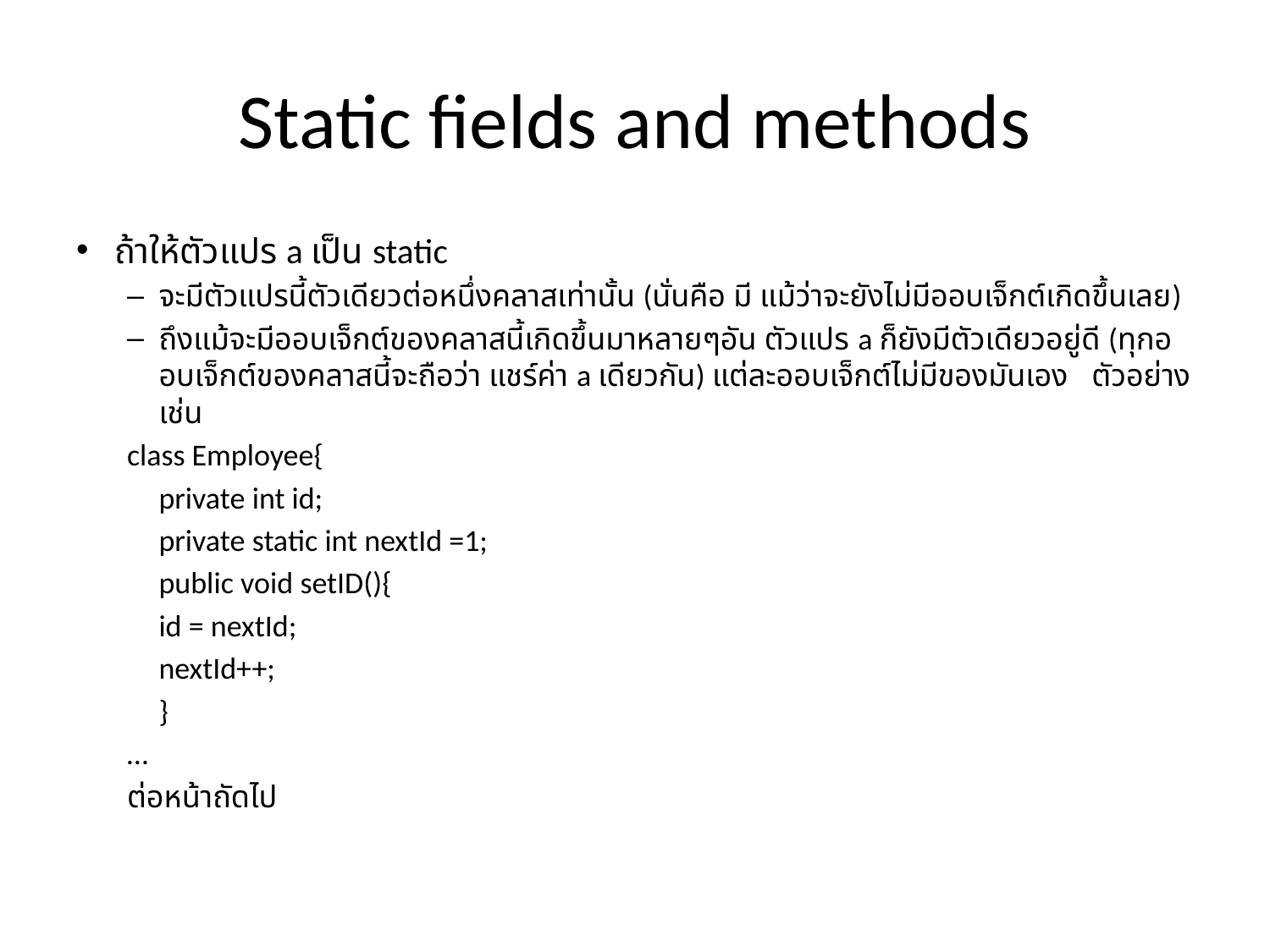

# Static fields and methods
ถ้าให้ตัวแปร a เป็น static
จะมีตัวแปรนี้ตัวเดียวต่อหนึ่งคลาสเท่านั้น (นั่นคือ มี แม้ว่าจะยังไม่มีออบเจ็กต์เกิดขึ้นเลย)
ถึงแม้จะมีออบเจ็กต์ของคลาสนี้เกิดขึ้นมาหลายๆอัน ตัวแปร a ก็ยังมีตัวเดียวอยู่ดี (ทุกออบเจ็กต์ของคลาสนี้จะถือว่า แชร์ค่า a เดียวกัน) แต่ละออบเจ็กต์ไม่มีของมันเอง   ตัวอย่างเช่น
class Employee{
	private int id;
	private static int nextId =1;
	public void setID(){
		id = nextId;
		nextId++;
	}
…
ต่อหน้าถัดไป